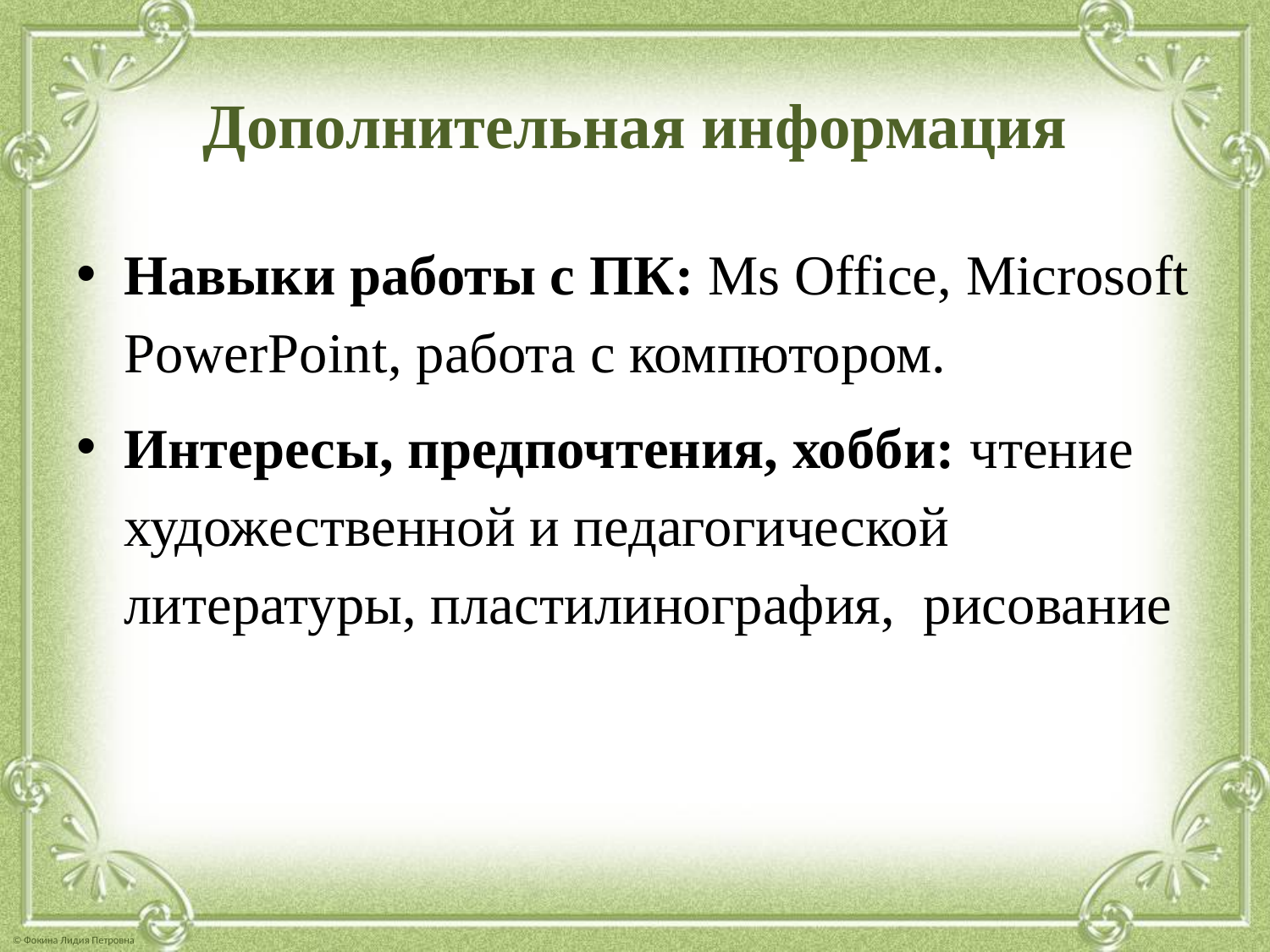

# Дополнительная информация
Навыки работы с ПК: Ms Office, Microsoft PowerPoint, работа с компютором.
Интересы, предпочтения, хобби: чтение художественной и педагогической литературы, пластилинография,  рисование